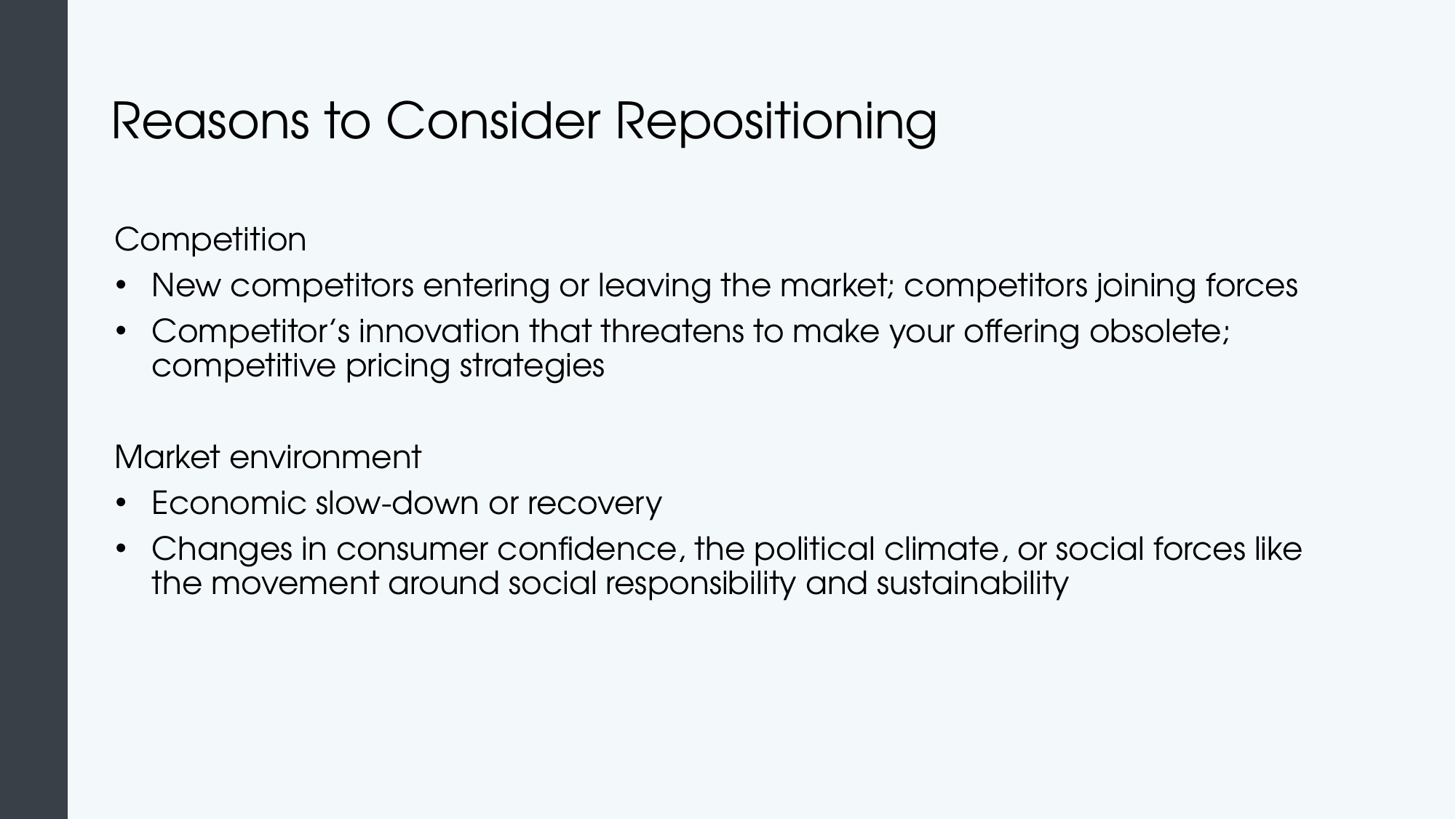

# Reasons to Consider Repositioning
Competition
New competitors entering or leaving the market; competitors joining forces
Competitor’s innovation that threatens to make your offering obsolete; competitive pricing strategies

Market environment
Economic slow-down or recovery
Changes in consumer confidence, the political climate, or social forces like the movement around social responsibility and sustainability